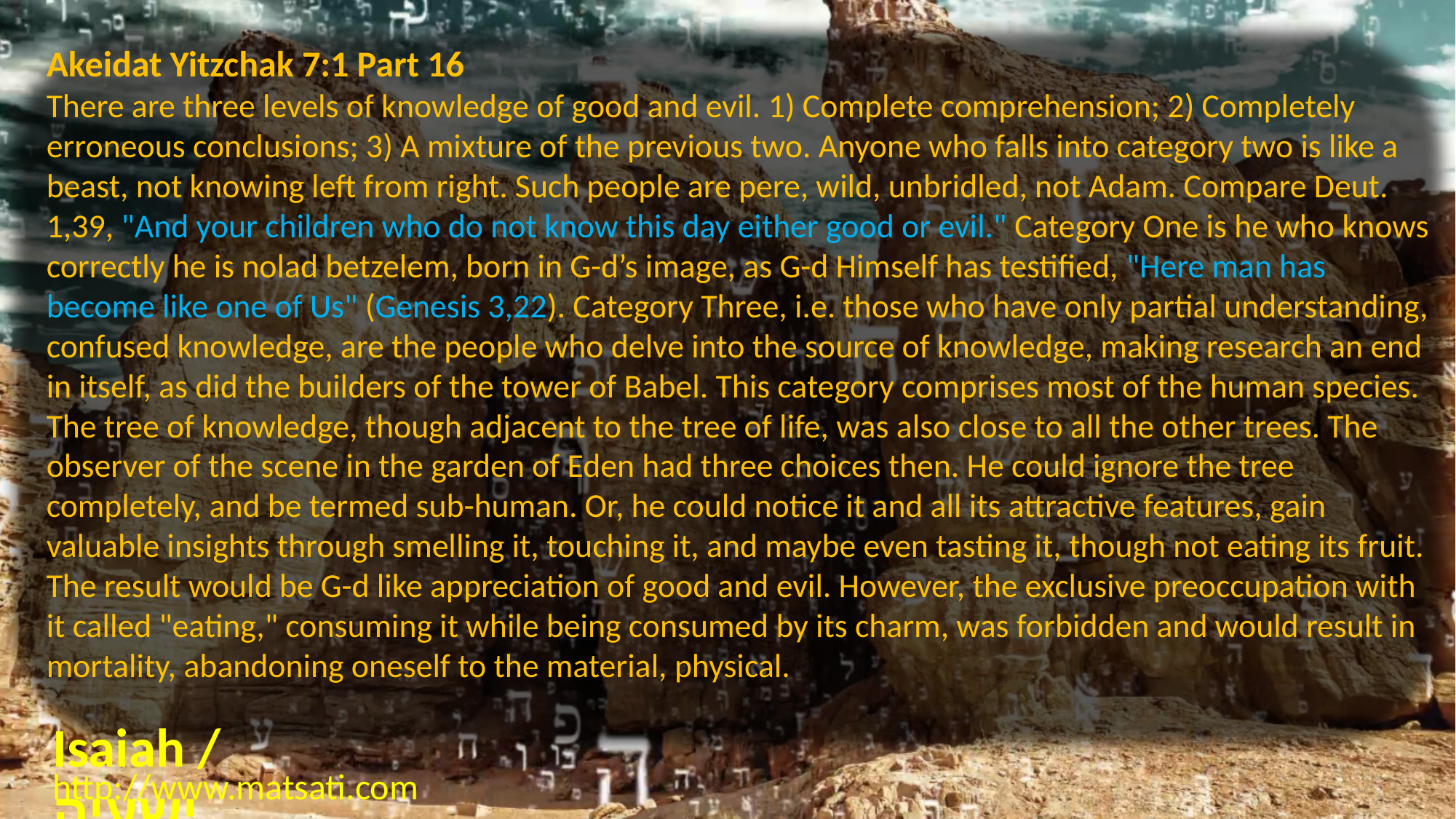

Akeidat Yitzchak 7:1 Part 16
There are three levels of knowledge of good and evil. 1) Complete comprehension; 2) Completely erroneous conclusions; 3) A mixture of the previous two. Anyone who falls into category two is like a beast, not knowing left from right. Such people are pere, wild, unbridled, not Adam. Compare Deut. 1,39, "And your children who do not know this day either good or evil." Category One is he who knows correctly he is nolad betzelem, born in G-d’s image, as G-d Himself has testified, "Here man has become like one of Us" (Genesis 3,22). Category Three, i.e. those who have only partial understanding, confused knowledge, are the people who delve into the source of knowledge, making research an end in itself, as did the builders of the tower of Babel. This category comprises most of the human species. The tree of knowledge, though adjacent to the tree of life, was also close to all the other trees. The observer of the scene in the garden of Eden had three choices then. He could ignore the tree completely, and be termed sub-human. Or, he could notice it and all its attractive features, gain valuable insights through smelling it, touching it, and maybe even tasting it, though not eating its fruit. The result would be G-d like appreciation of good and evil. However, the exclusive preoccupation with it called "eating," consuming it while being consumed by its charm, was forbidden and would result in mortality, abandoning oneself to the material, physical.
Isaiah / ישעיה
http://www.matsati.com